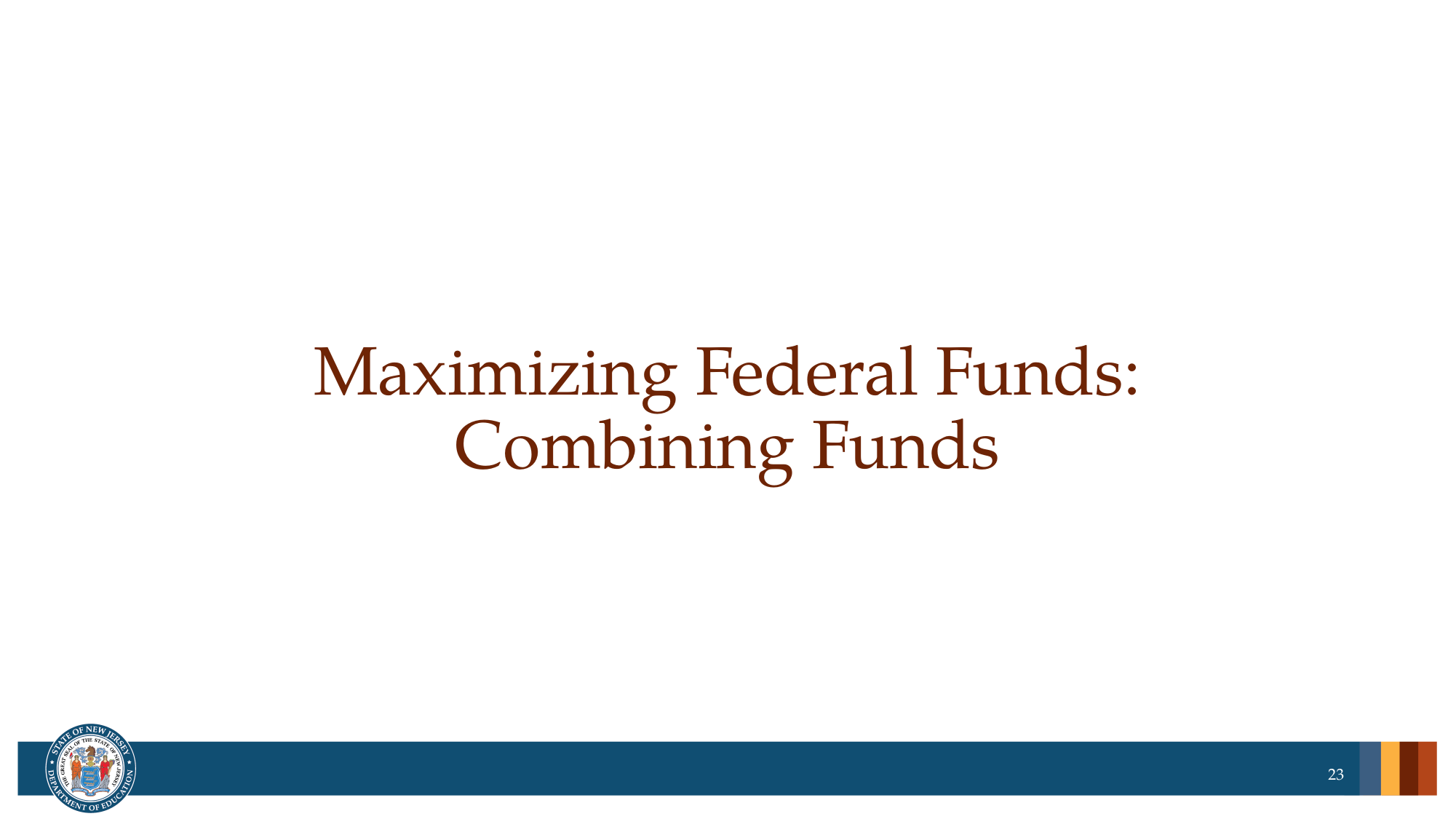

# Maximizing Federal Funds: Combining Funds
23